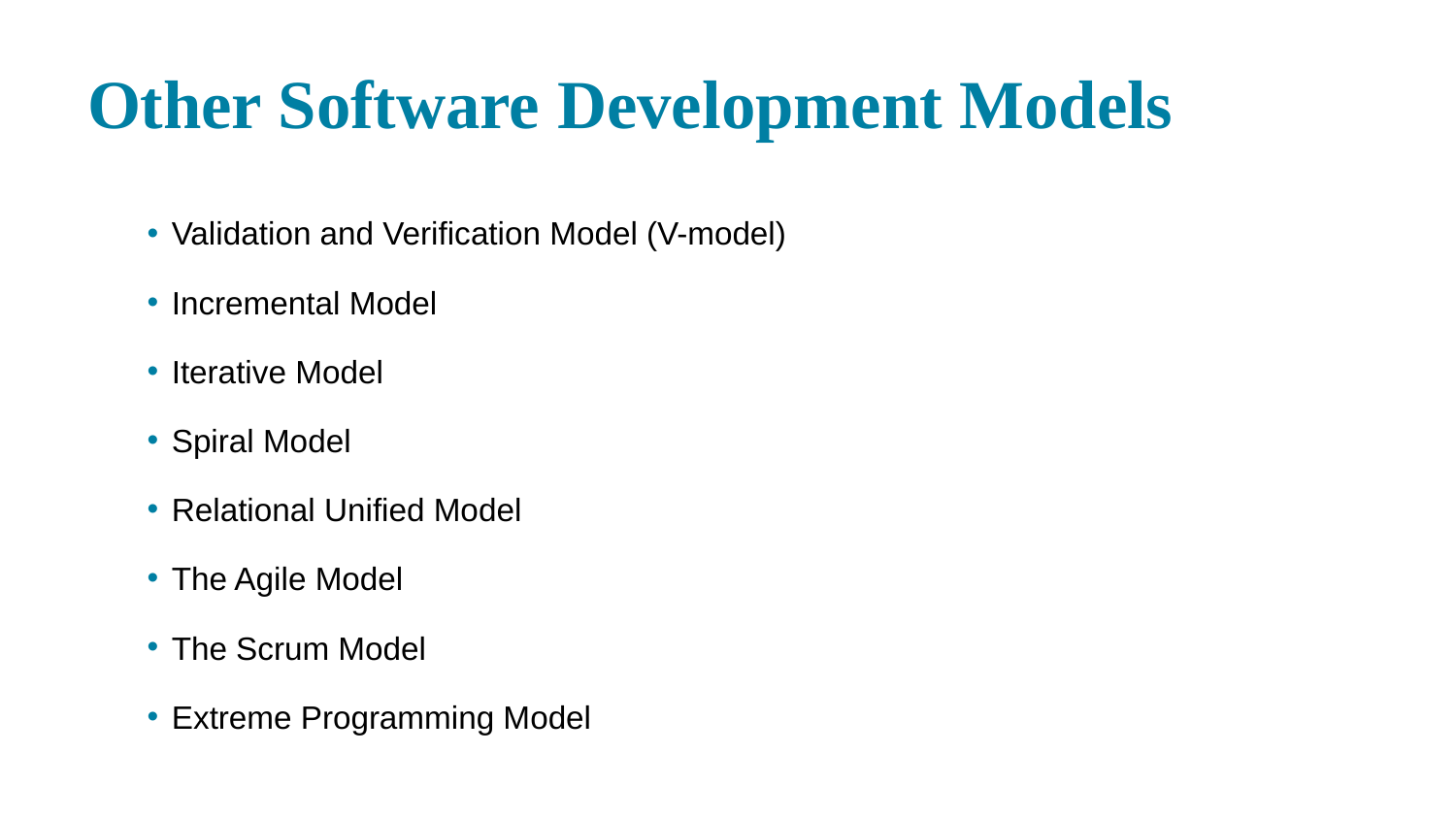

# Other Software Development Models
Validation and Verification Model (V-model)
Incremental Model
Iterative Model
Spiral Model
Relational Unified Model
The Agile Model
The Scrum Model
Extreme Programming Model